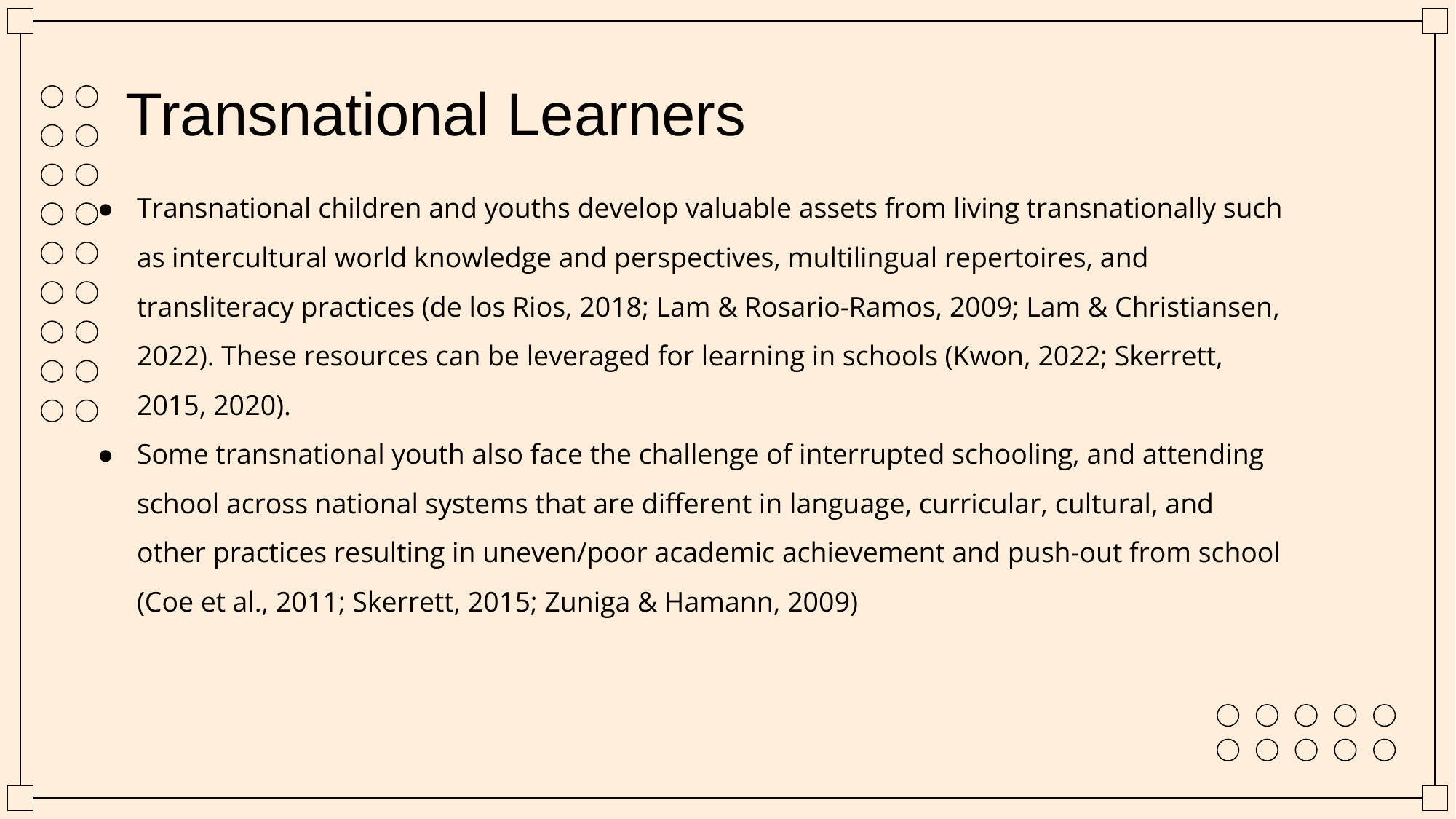

# Transnational Learners
Transnational children and youths develop valuable assets from living transnationally such as intercultural world knowledge and perspectives, multilingual repertoires, and transliteracy practices (de los Rios, 2018; Lam & Rosario-Ramos, 2009; Lam & Christiansen, 2022). These resources can be leveraged for learning in schools (Kwon, 2022; Skerrett, 2015, 2020).
Some transnational youth also face the challenge of interrupted schooling, and attending school across national systems that are different in language, curricular, cultural, and other practices resulting in uneven/poor academic achievement and push-out from school (Coe et al., 2011; Skerrett, 2015; Zuniga & Hamann, 2009)